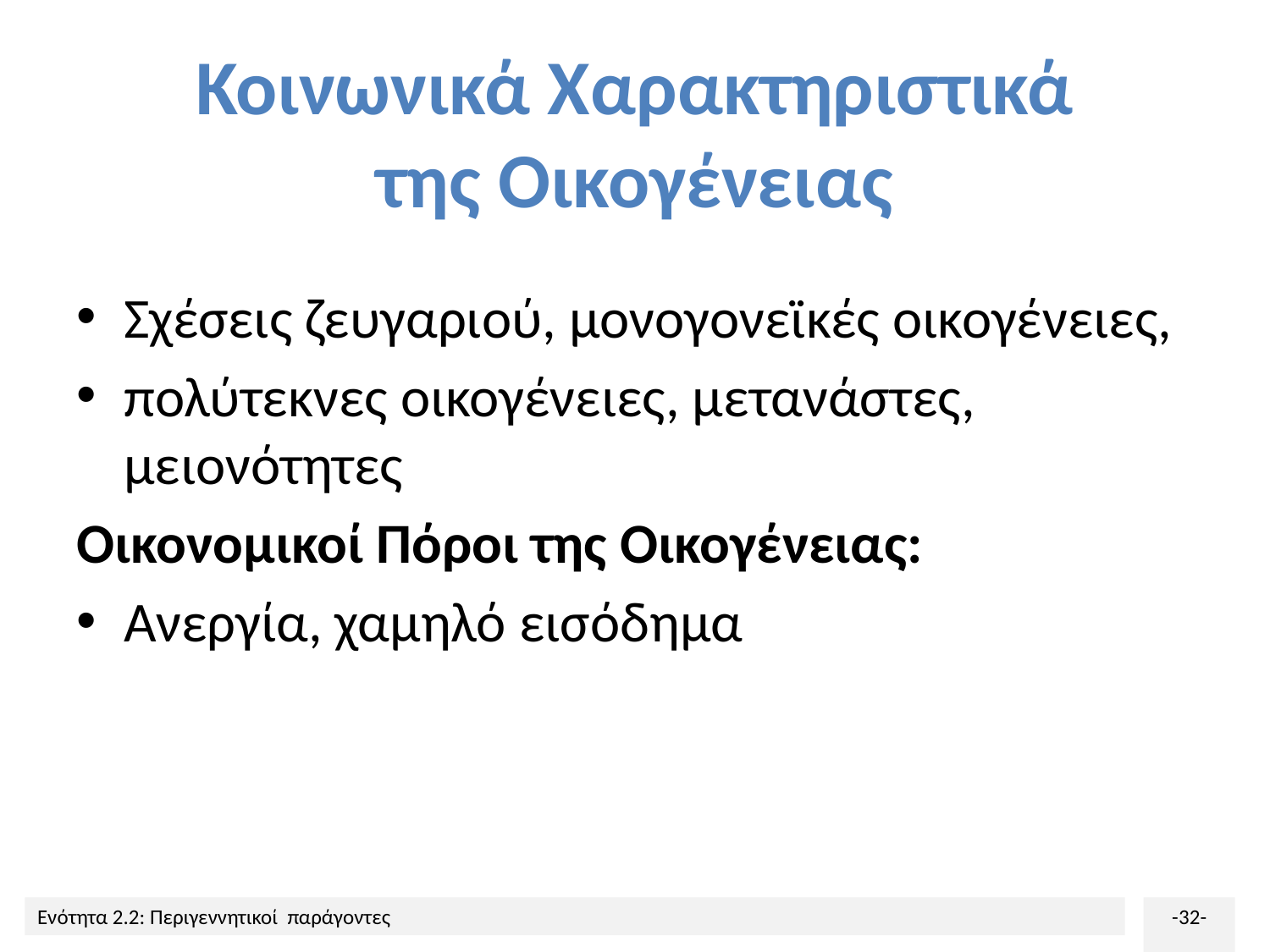

# Κοινωνικά Χαρακτηριστικά της Οικογένειας
Σχέσεις ζευγαριού, μονογονεϊκές οικογένειες,
πολύτεκνες οικογένειες, μετανάστες, μειονότητες
Οικονομικοί Πόροι της Οικογένειας:
Ανεργία, χαμηλό εισόδημα